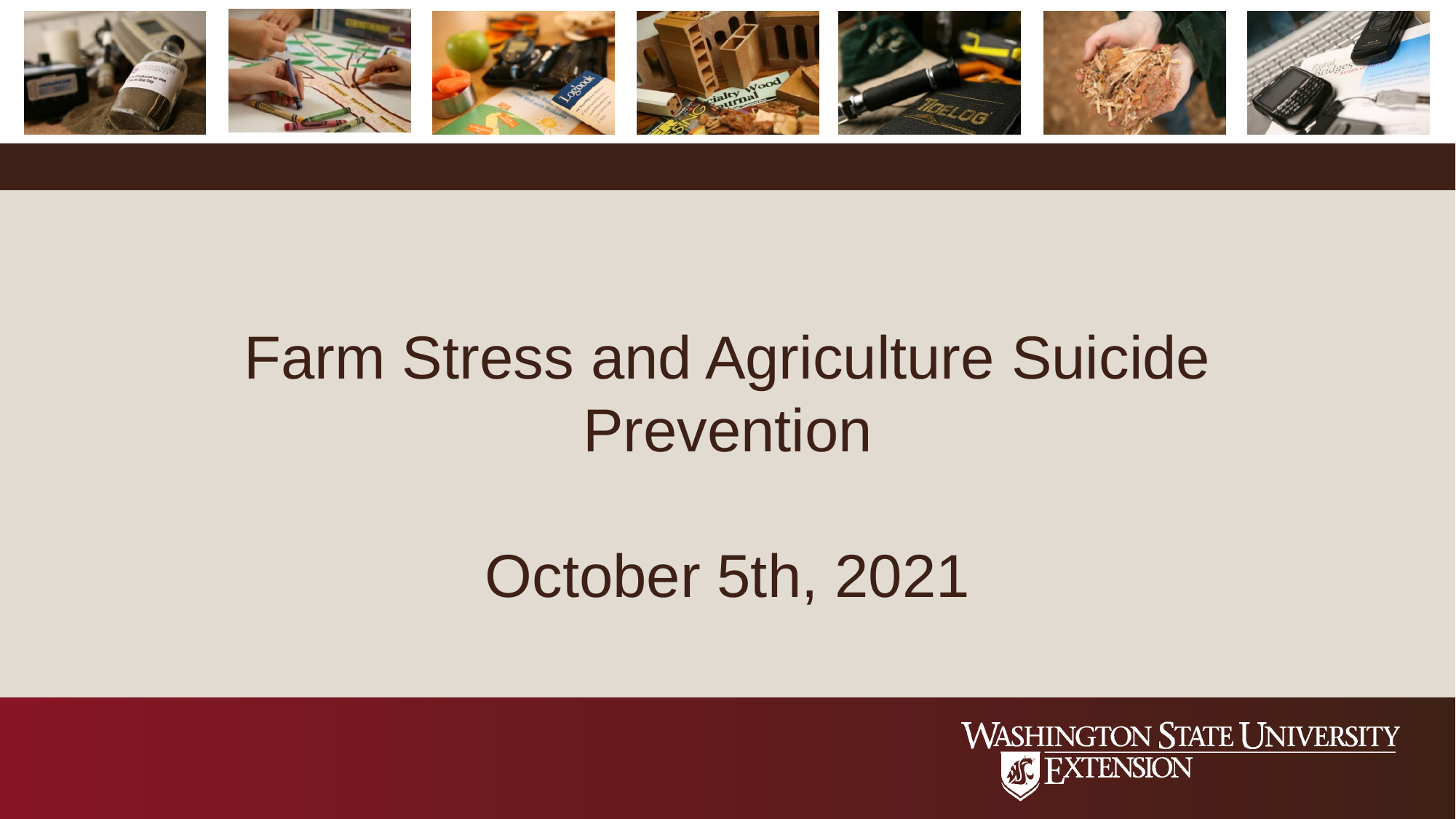

# Farm Stress and Agriculture Suicide Prevention October 5th, 2021